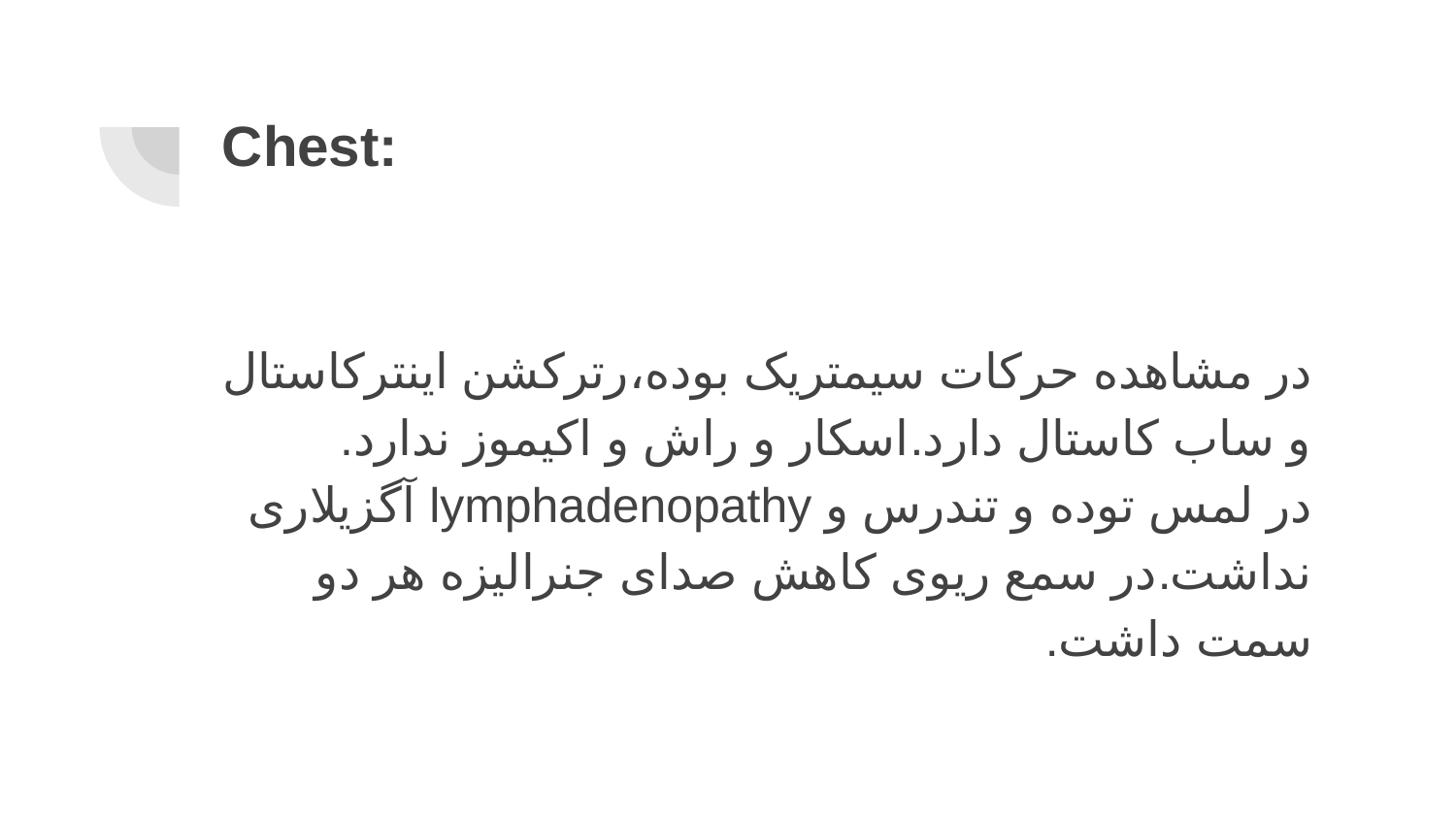

# Chest:
در مشاهده حرکات سیمتریک بوده،رترکشن اینترکاستال و ساب کاستال دارد.اسکار و راش و اکیموز ندارد.
در لمس توده و تندرس و lymphadenopathy آگزیلاری نداشت.در سمع ریوی کاهش صدای جنرالیزه هر دو سمت داشت.